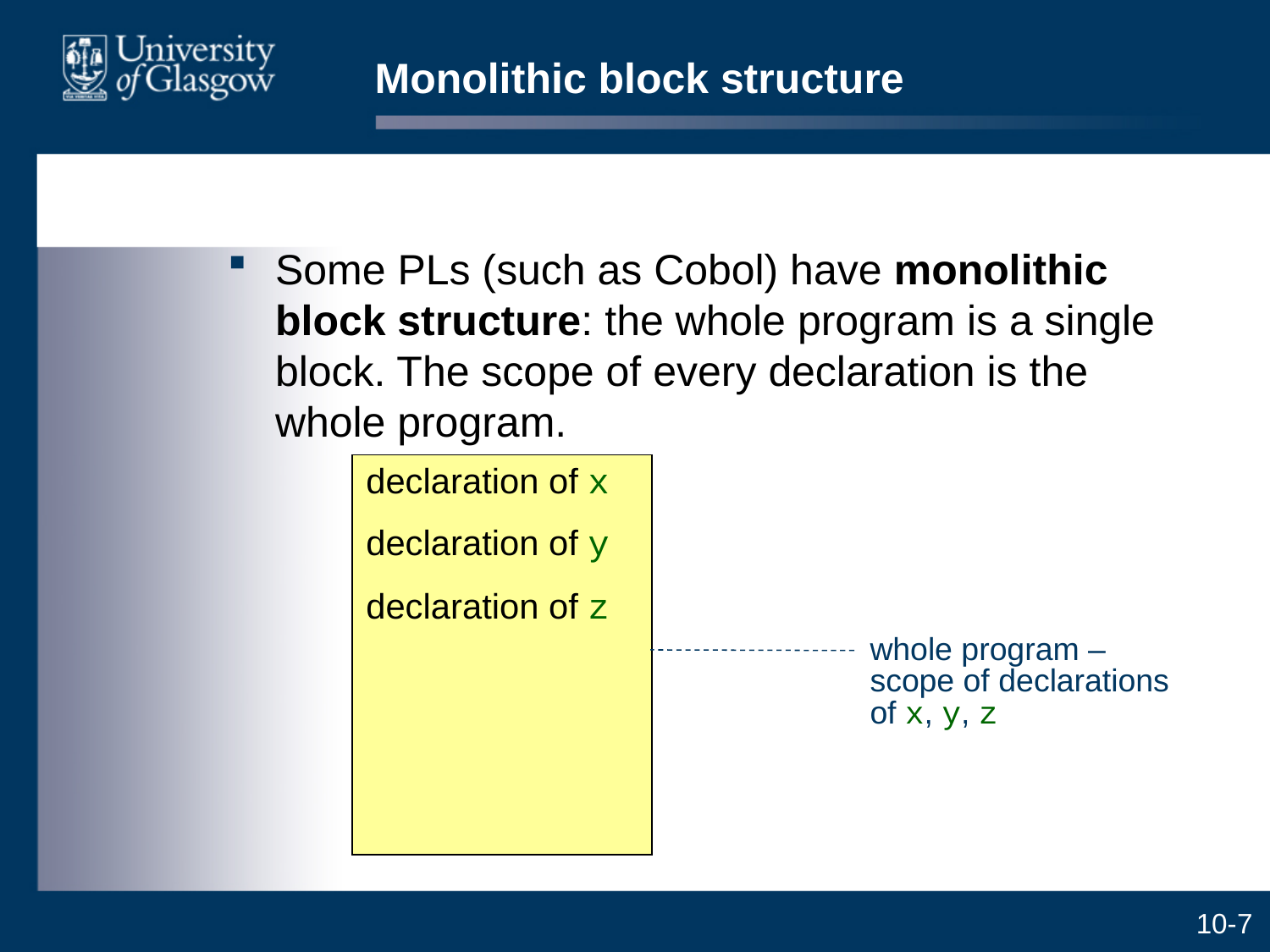

# Monolithic block structure
Some PLs (such as Cobol) have monolithic block structure: the whole program is a single block. The scope of every declaration is the whole program.

declaration of x
declaration of y
declaration of z
whole program – scope of declarations of x, y, z